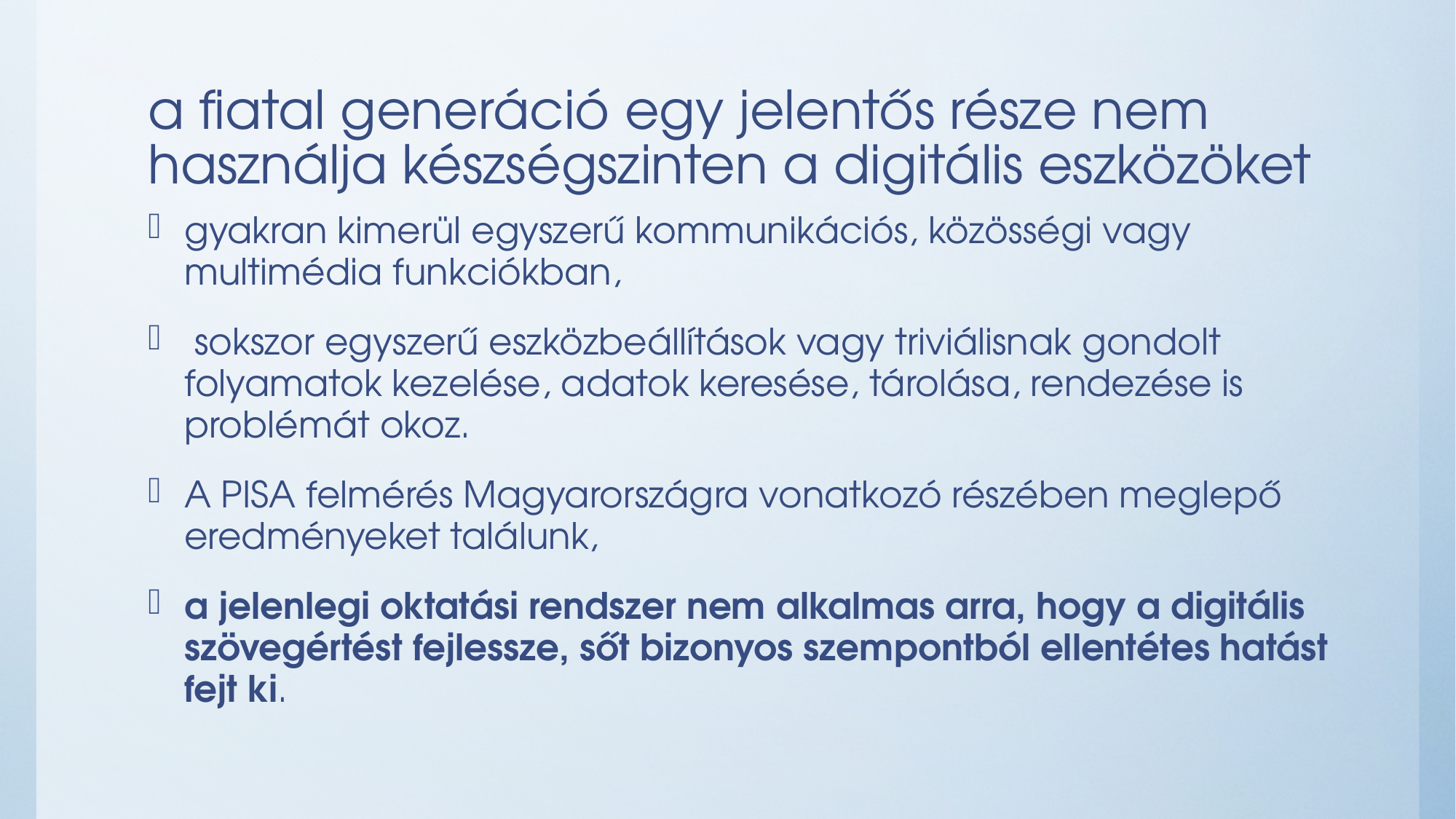

# a fiatal generáció egy jelentős része nem használja készségszinten a digitális eszközöket
gyakran kimerül egyszerű kommunikációs, közösségi vagy multimédia funkciókban,
 sokszor egyszerű eszközbeállítások vagy triviálisnak gondolt folyamatok kezelése, adatok keresése, tárolása, rendezése is problémát okoz.
A PISA felmérés Magyarországra vonatkozó részében meglepő eredményeket találunk,
a jelenlegi oktatási rendszer nem alkalmas arra, hogy a digitális szövegértést fejlessze, sőt bizonyos szempontból ellentétes hatást fejt ki.